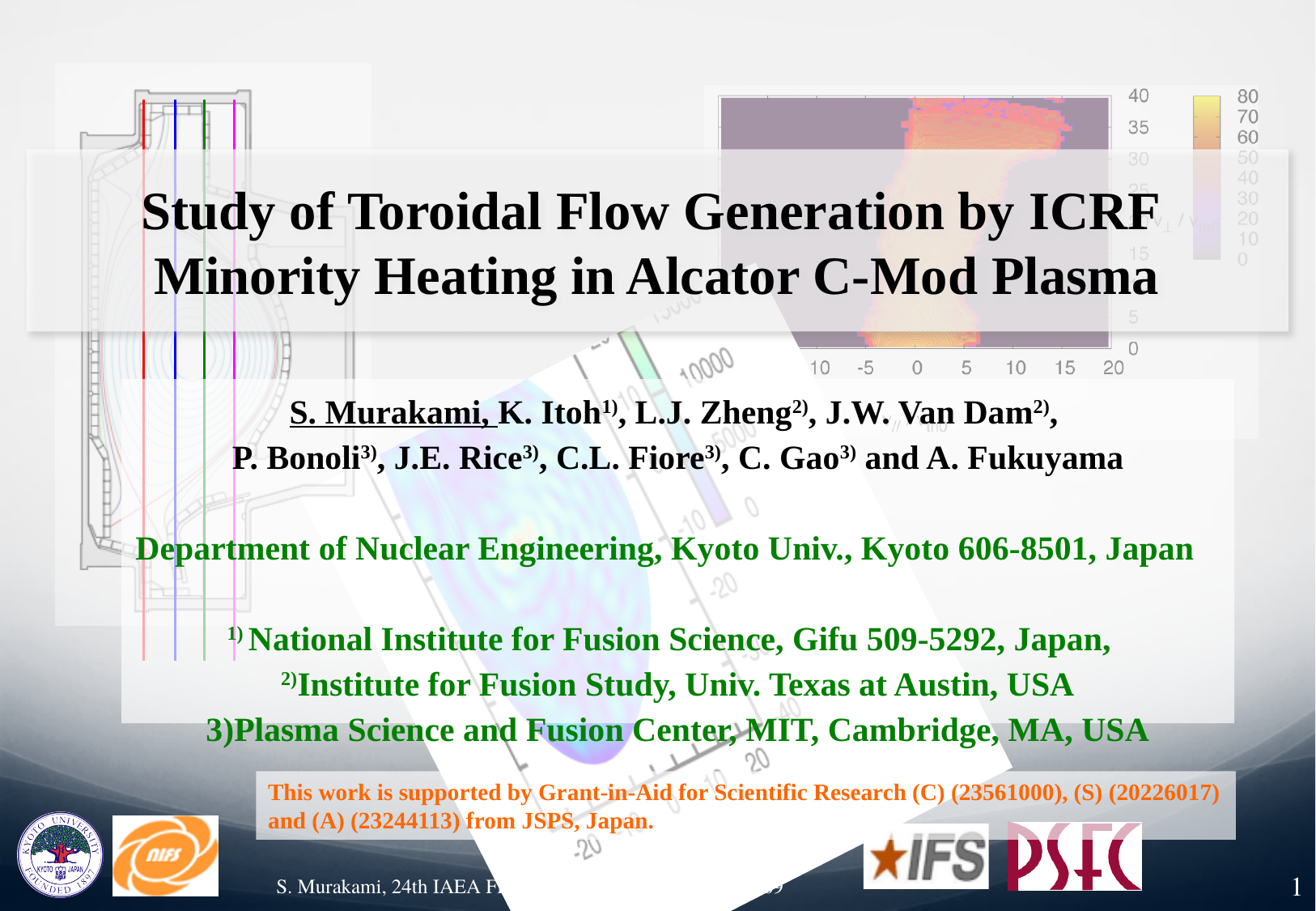

# Study of Toroidal Flow Generation by ICRF Minority Heating in Alcator C-Mod Plasma
S. Murakami, K. Itoh1), L.J. Zheng2), J.W. Van Dam2),
P. Bonoli3), J.E. Rice3), C.L. Fiore3), C. Gao3) and A. Fukuyama
Department of Nuclear Engineering, Kyoto Univ., Kyoto 606-8501, Japan
1) National Institute for Fusion Science, Gifu 509-5292, Japan,
2)Institute for Fusion Study, Univ. Texas at Austin, USA
3)Plasma Science and Fusion Center, MIT, Cambridge, MA, USA
This work is supported by Grant-in-Aid for Scientific Research (C) (23561000), (S) (20226017) and (A) (23244113) from JSPS, Japan.
S. Murakami, 24th IAEA FEC TH/1-1, San Diego, 2012.10.09
1